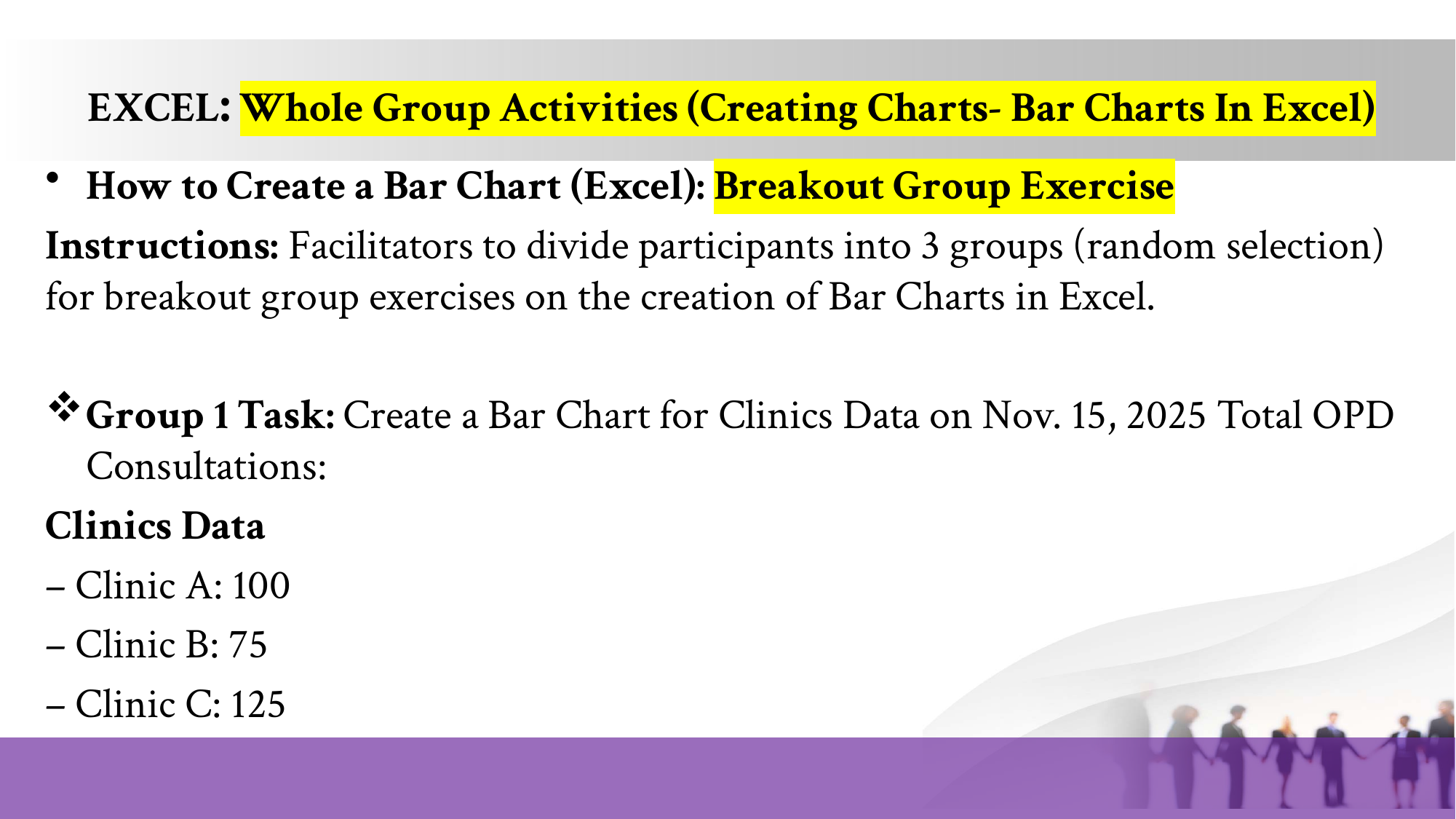

# EXCEL: Whole Group Activities (Creating Charts- Bar Charts In Excel)
How to Create a Bar Chart (Excel): Breakout Group Exercise
Instructions: Facilitators to divide participants into 3 groups (random selection) for breakout group exercises on the creation of Bar Charts in Excel.

Group 1 Task: Create a Bar Chart for Clinics Data on Nov. 15, 2025 Total OPD Consultations:
Clinics Data
– Clinic A: 100
– Clinic B: 75
– Clinic C: 125
140